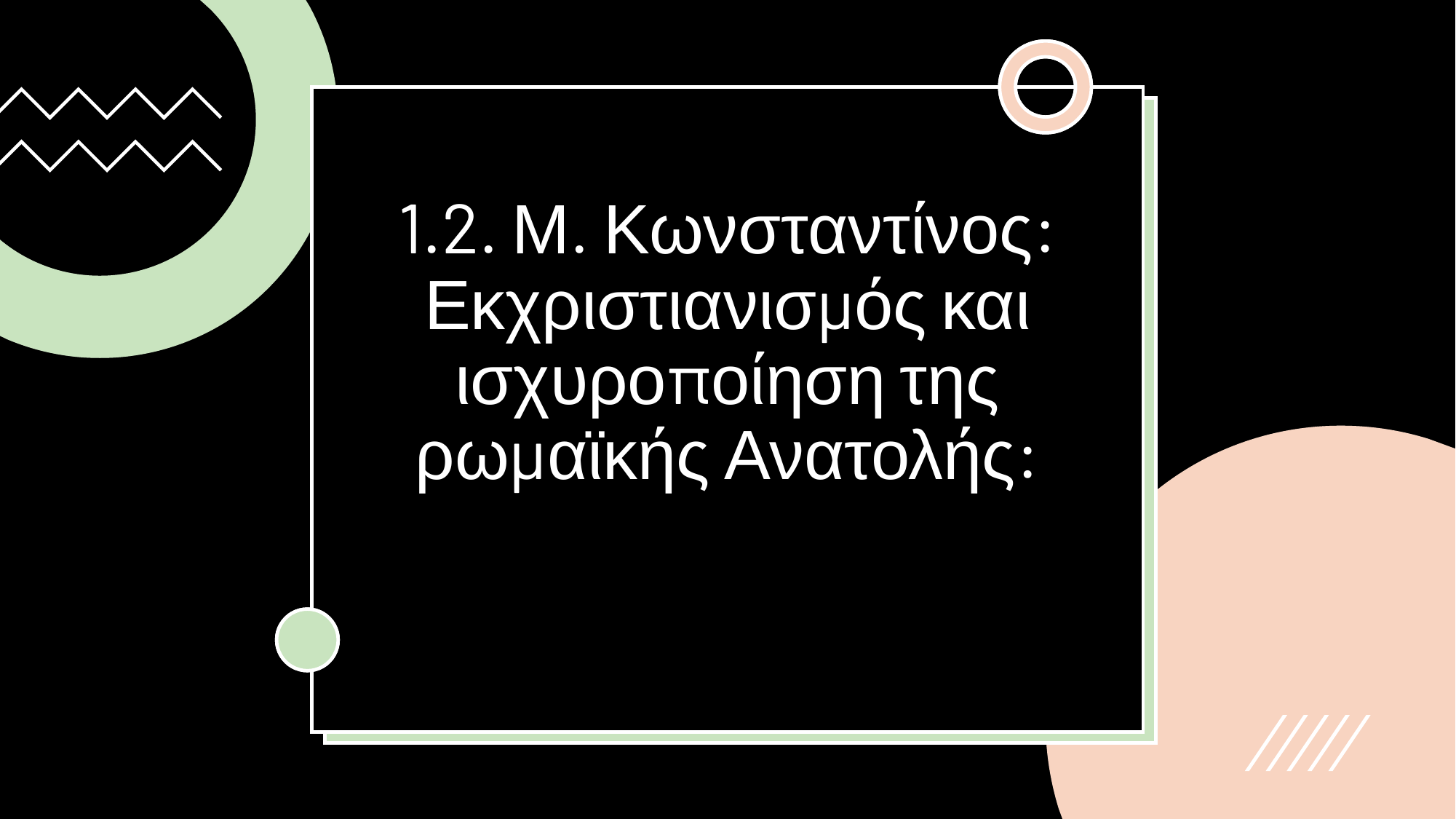

# 1.2. Μ. Κωνσταντίνος: Εκχριστιανισμός και ισχυροποίηση της ρωμαϊκής Ανατολής: